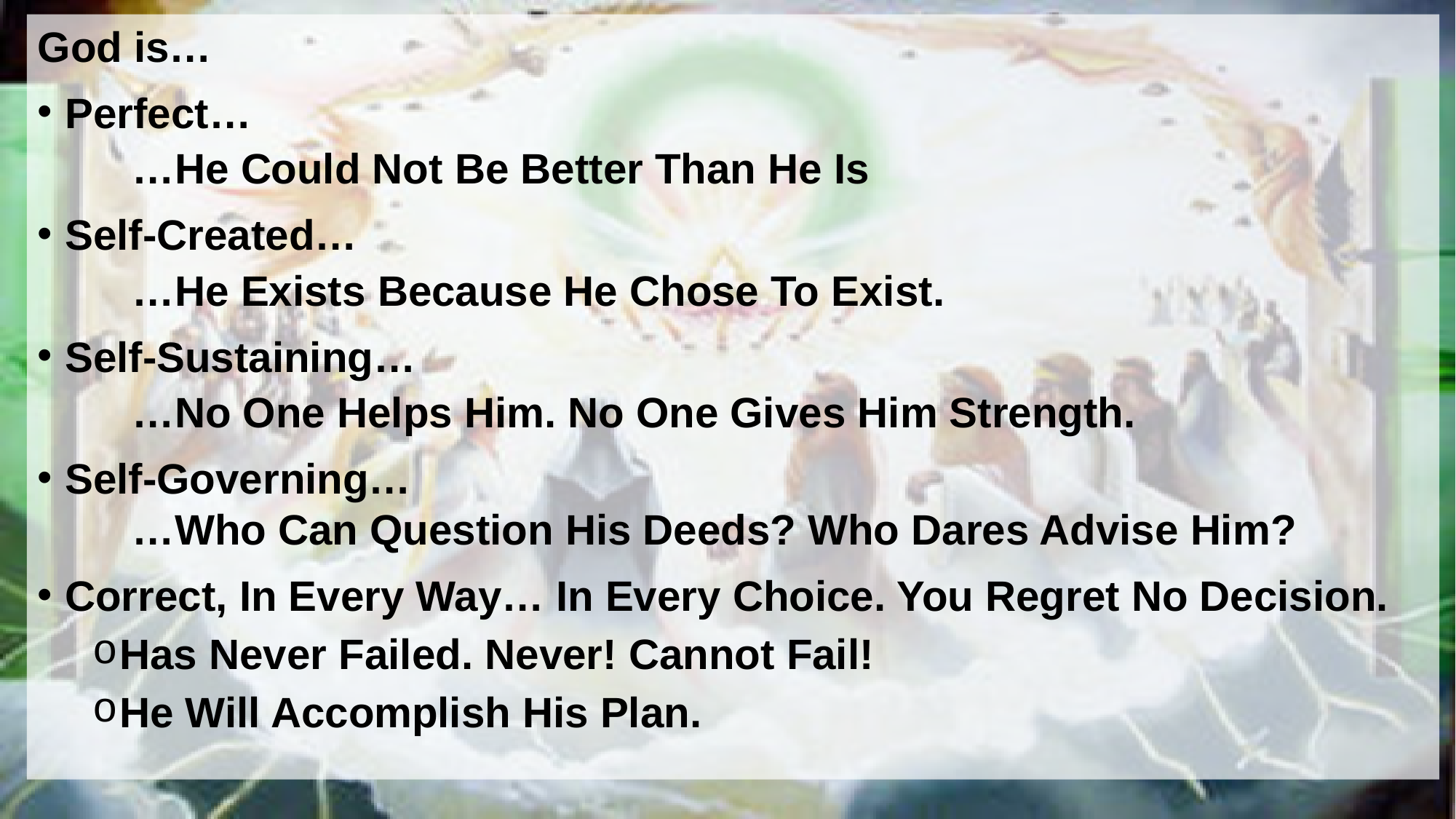

God is…
Perfect…
        …He Could Not Be Better Than He Is
Self-Created…
        …He Exists Because He Chose To Exist.
Self-Sustaining…
        …No One Helps Him. No One Gives Him Strength.
Self-Governing…
        …Who Can Question His Deeds? Who Dares Advise Him?
Correct, In Every Way… In Every Choice. You Regret No Decision.
Has Never Failed. Never! Cannot Fail!
He Will Accomplish His Plan.